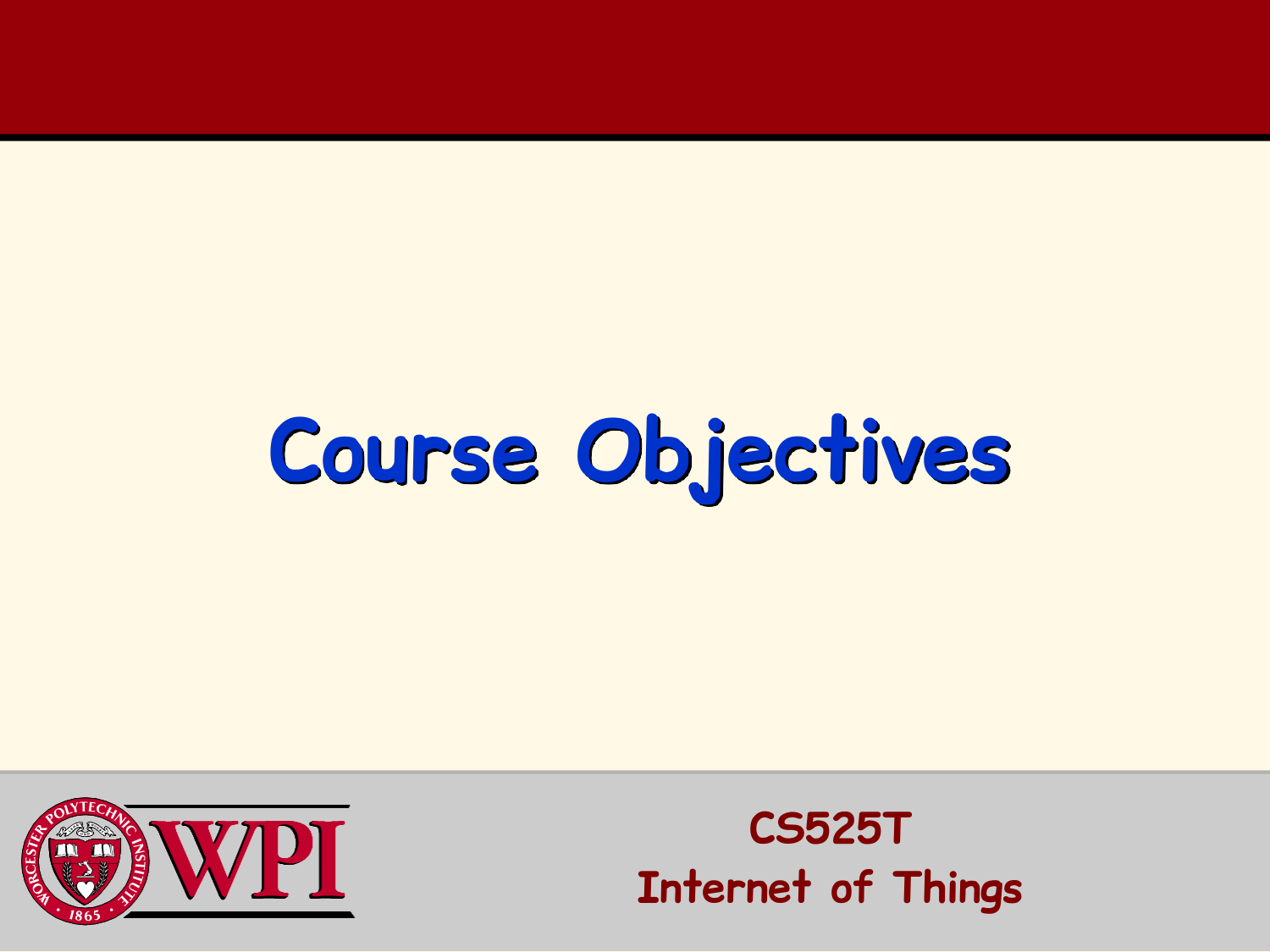

# Course Objectives
CS525T
Internet of Things